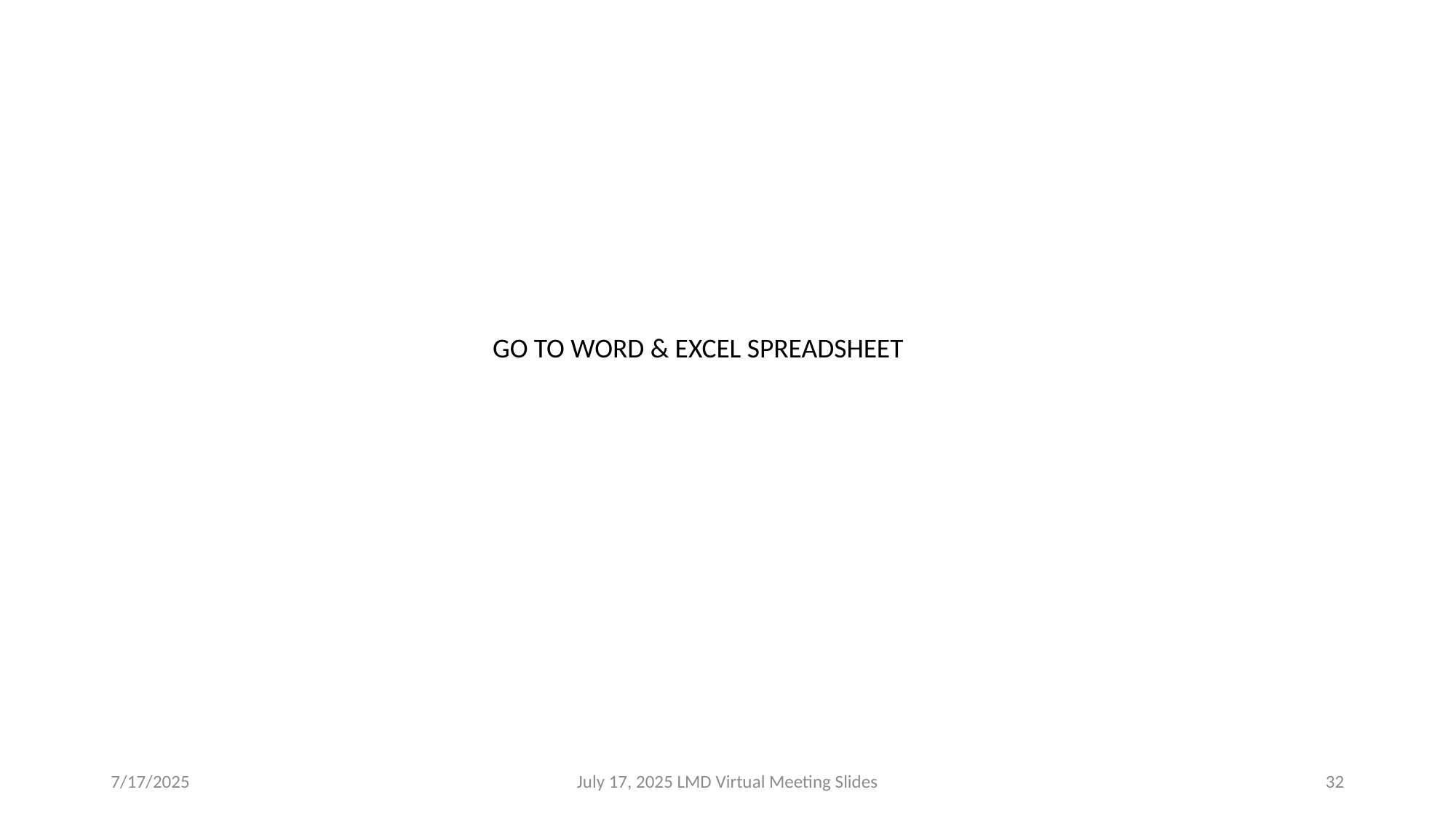

GO TO WORD & EXCEL SPREADSHEET
7/17/2025
July 17, 2025 LMD Virtual Meeting Slides
32